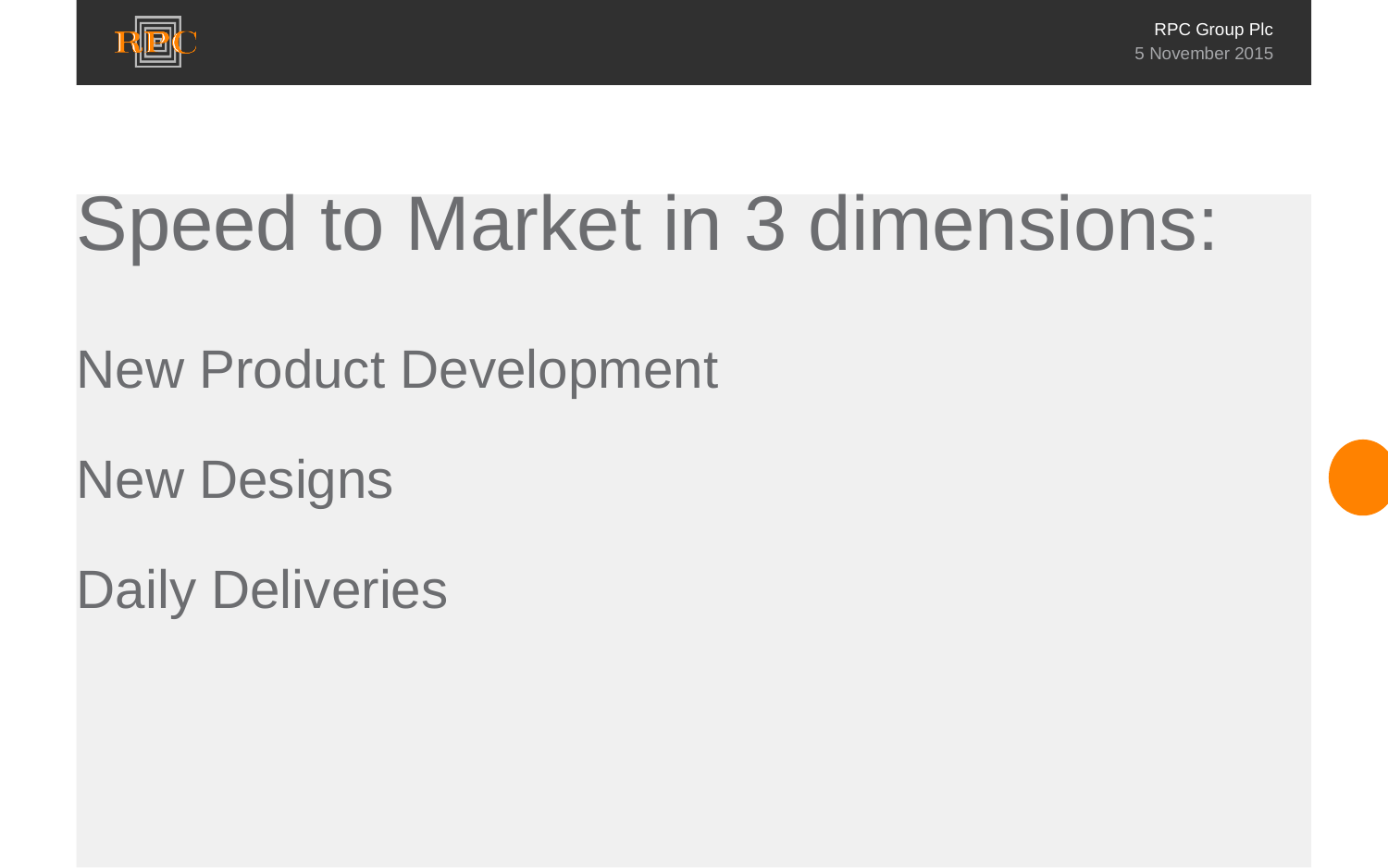

5 November 2015
# Speed to Market in 3 dimensions: New Product Development New Designs Daily Deliveries